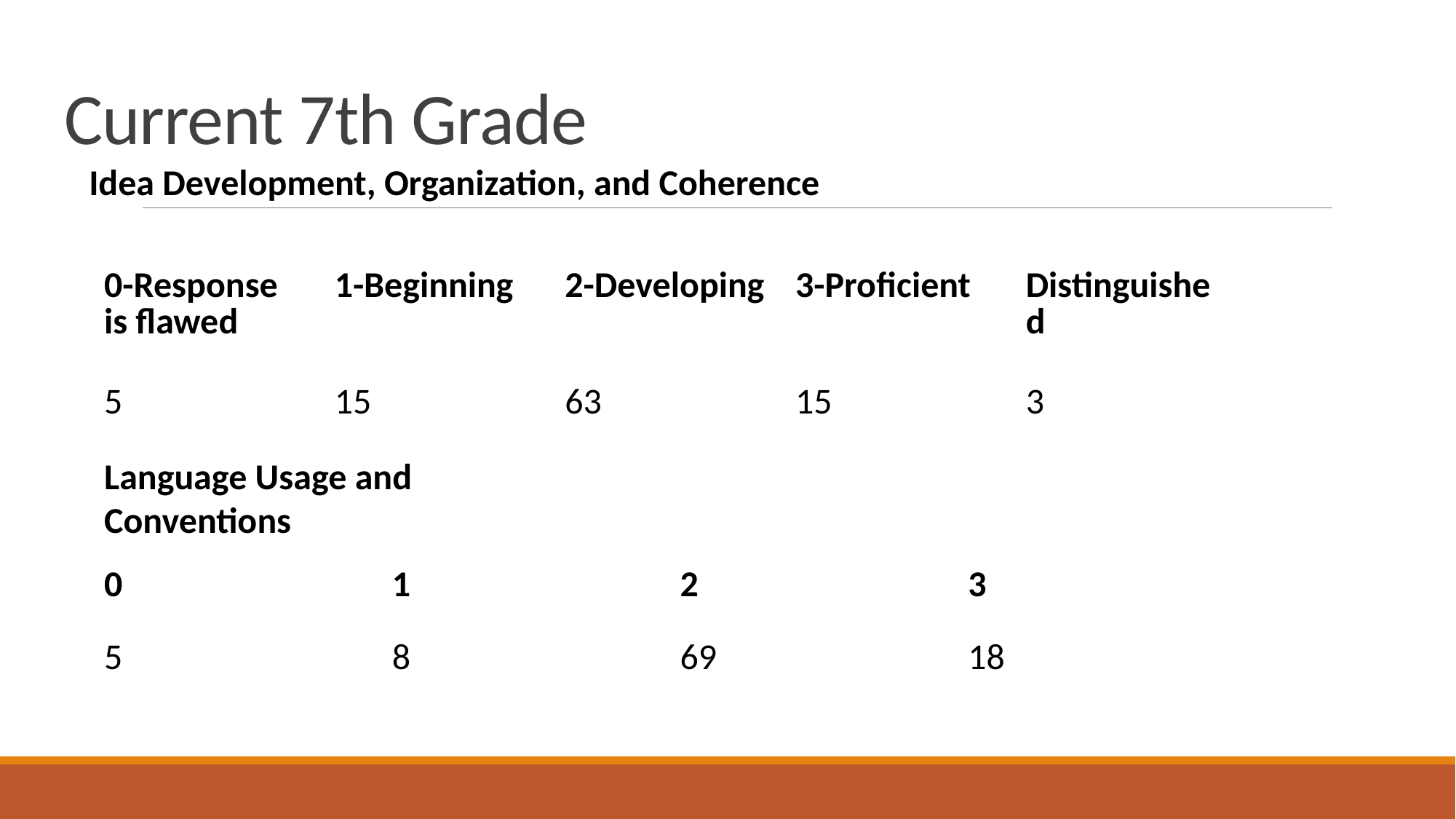

# Current 7th Grade
Idea Development, Organization, and Coherence

| 0-Response is flawed | 1-Beginning | 2-Developing | 3-Proficient | Distinguished |
| --- | --- | --- | --- | --- |
| 5 | 15 | 63 | 15 | 3 |
Language Usage and Conventions
| 0 | 1 | 2 | 3 |
| --- | --- | --- | --- |
| 5 | 8 | 69 | 18 |